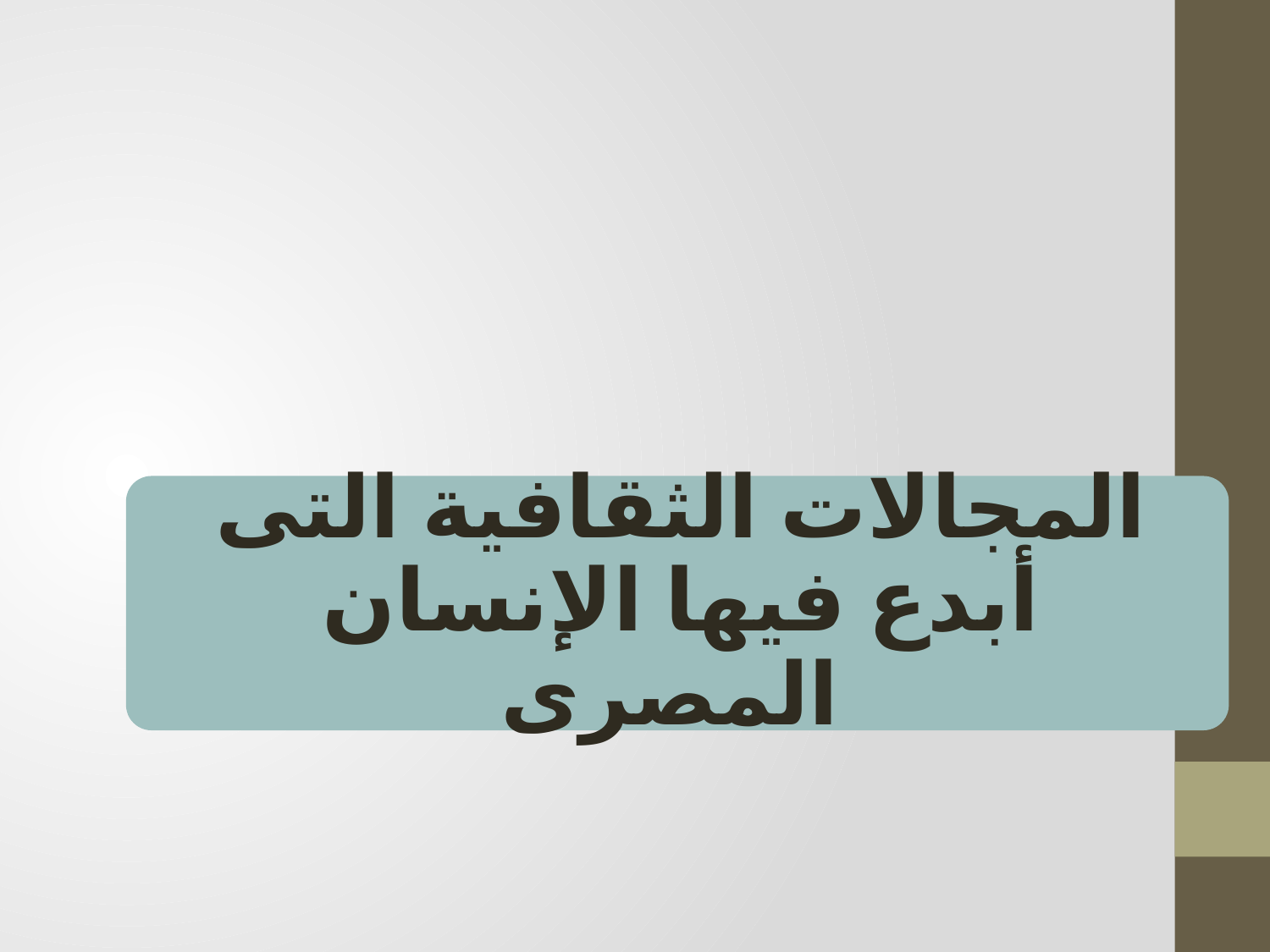

المجالات الثقافية التى أبدع فيها الإنسان المصرى